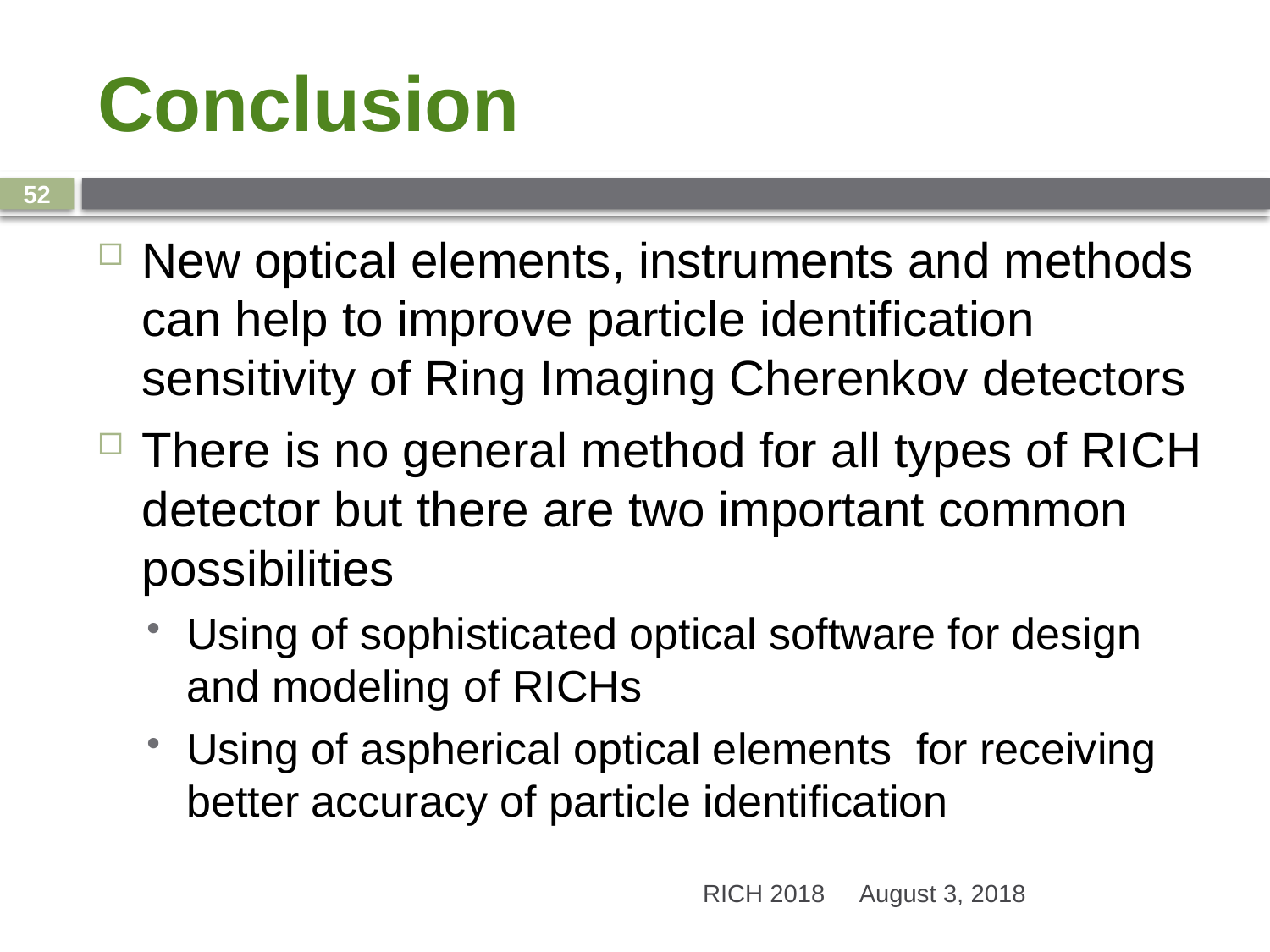

# Conclusion
52
New optical elements, instruments and methods can help to improve particle identification sensitivity of Ring Imaging Cherenkov detectors
There is no general method for all types of RICH detector but there are two important common possibilities
Using of sophisticated optical software for design and modeling of RICHs
Using of aspherical optical elements  for receiving better accuracy of particle identification
RICH 2018
August 3, 2018